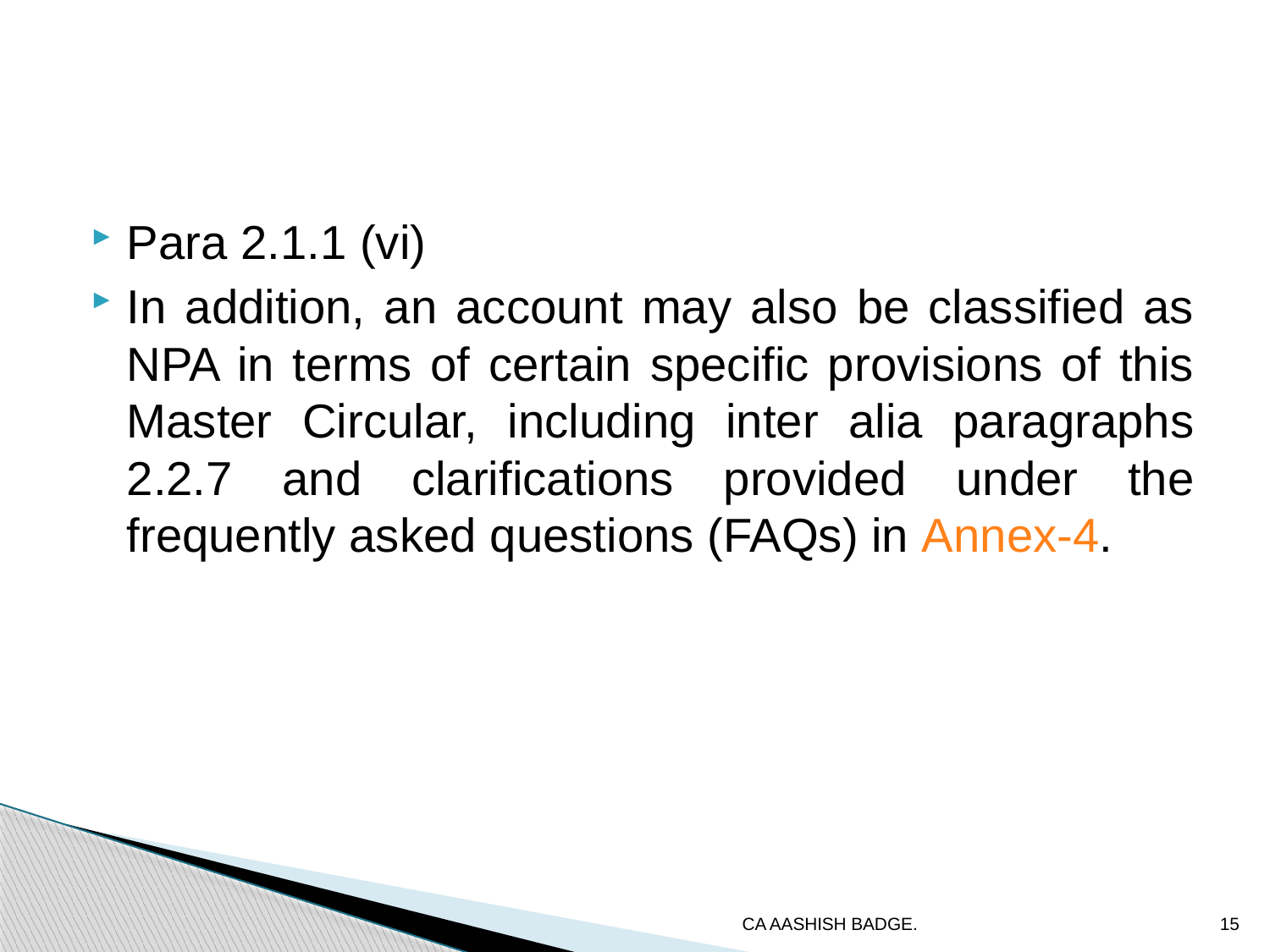

#
Para 2.1.1 (vi)
In addition, an account may also be classified as NPA in terms of certain specific provisions of this Master Circular, including inter alia paragraphs 2.2.7 and clarifications provided under the frequently asked questions (FAQs) in Annex-4.
CA AASHISH BADGE.
15